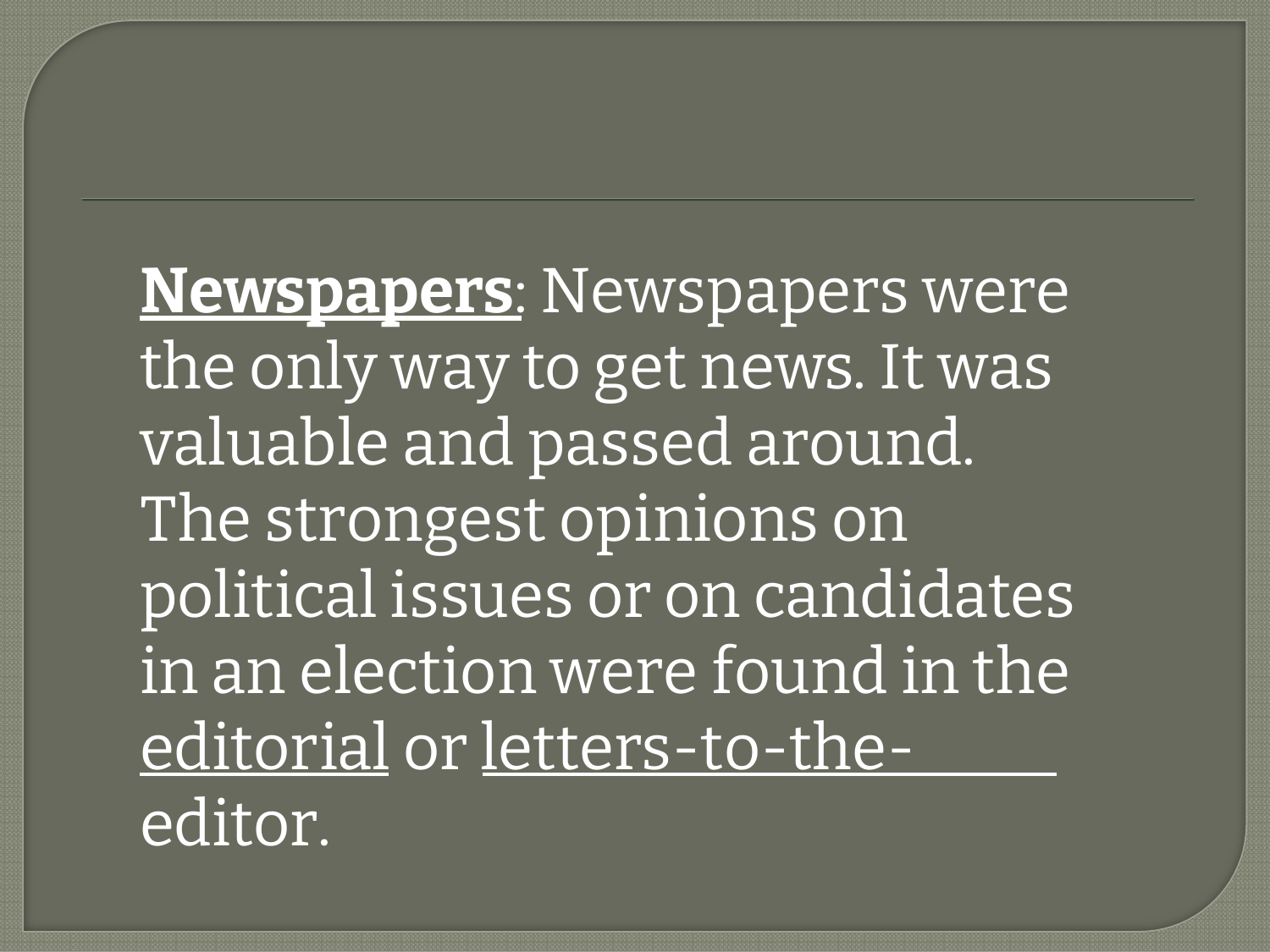

Newspapers: Newspapers were

the only way to get news. It was
valuable and passed around. The strongest opinions on political issues or on candidates in an election were found in the editorial or letters-to-the-editor.